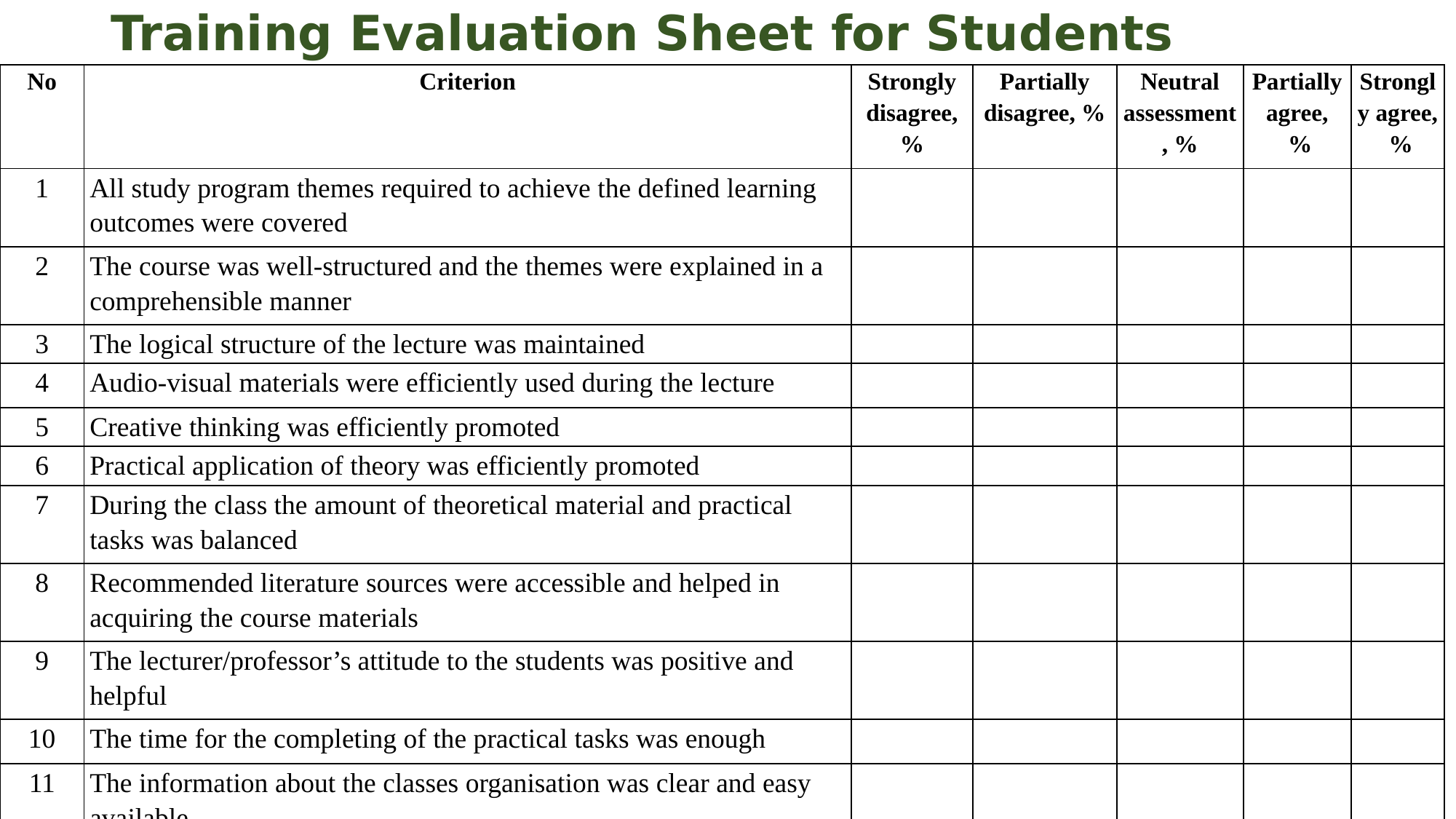

# Training Evaluation Sheet for Students
| No | Criterion | Strongly disagree, % | Partially disagree, % | Neutral assessment, % | Partially agree, % | Strongly agree, % |
| --- | --- | --- | --- | --- | --- | --- |
| 1 | All study program themes required to achieve the defined learning outcomes were covered |  |  |  |  |  |
| 2 | The course was well-structured and the themes were explained in a comprehensible manner |  |  |  |  |  |
| 3 | The logical structure of the lecture was maintained |  |  |  |  |  |
| 4 | Audio-visual materials were efficiently used during the lecture |  |  |  |  |  |
| 5 | Creative thinking was efficiently promoted |  |  |  |  |  |
| 6 | Practical application of theory was efficiently promoted |  |  |  |  |  |
| 7 | During the class the amount of theoretical material and practical tasks was balanced |  |  |  |  |  |
| 8 | Recommended literature sources were accessible and helped in acquiring the course materials |  |  |  |  |  |
| 9 | The lecturer/professor’s attitude to the students was positive and helpful |  |  |  |  |  |
| 10 | The time for the completing of the practical tasks was enough |  |  |  |  |  |
| 11 | The information about the classes organisation was clear and easy available |  |  |  |  |  |